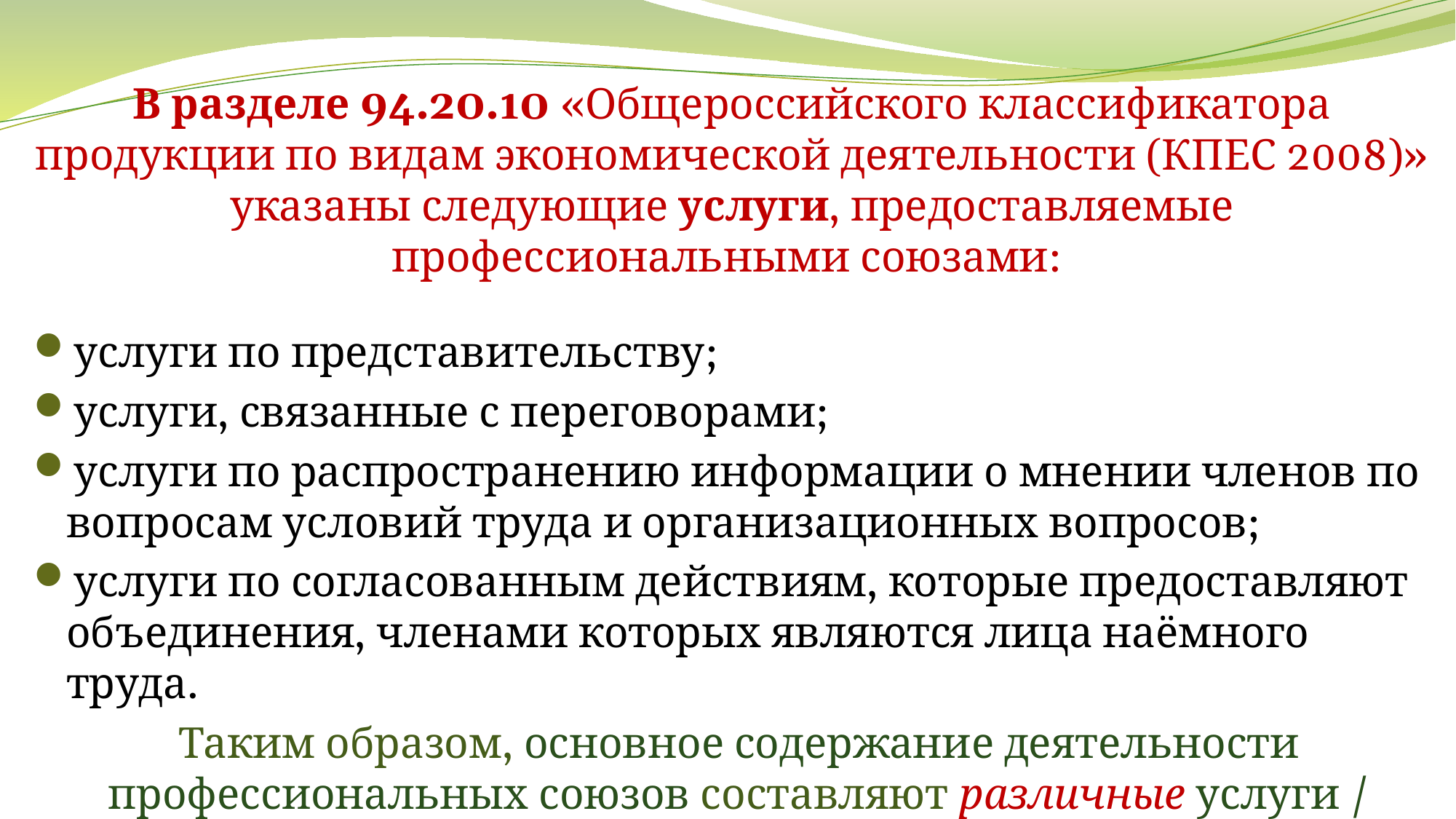

# В разделе 94.20.10 «Общероссийского классификатора продукции по видам экономической деятельности (КПЕС 2008)» указаны следующие услуги, предоставляемые профессиональными союзами:
услуги по представительству;
услуги, связанные с переговорами;
услуги по распространению информации о мнении членов по вопросам условий труда и организационных вопросов;
услуги по согласованным действиям, которые предоставляют объединения, членами которых являются лица наёмного труда.
Таким образом, основное содержание деятельности профессиональных союзов составляют различные услуги / сервисы.